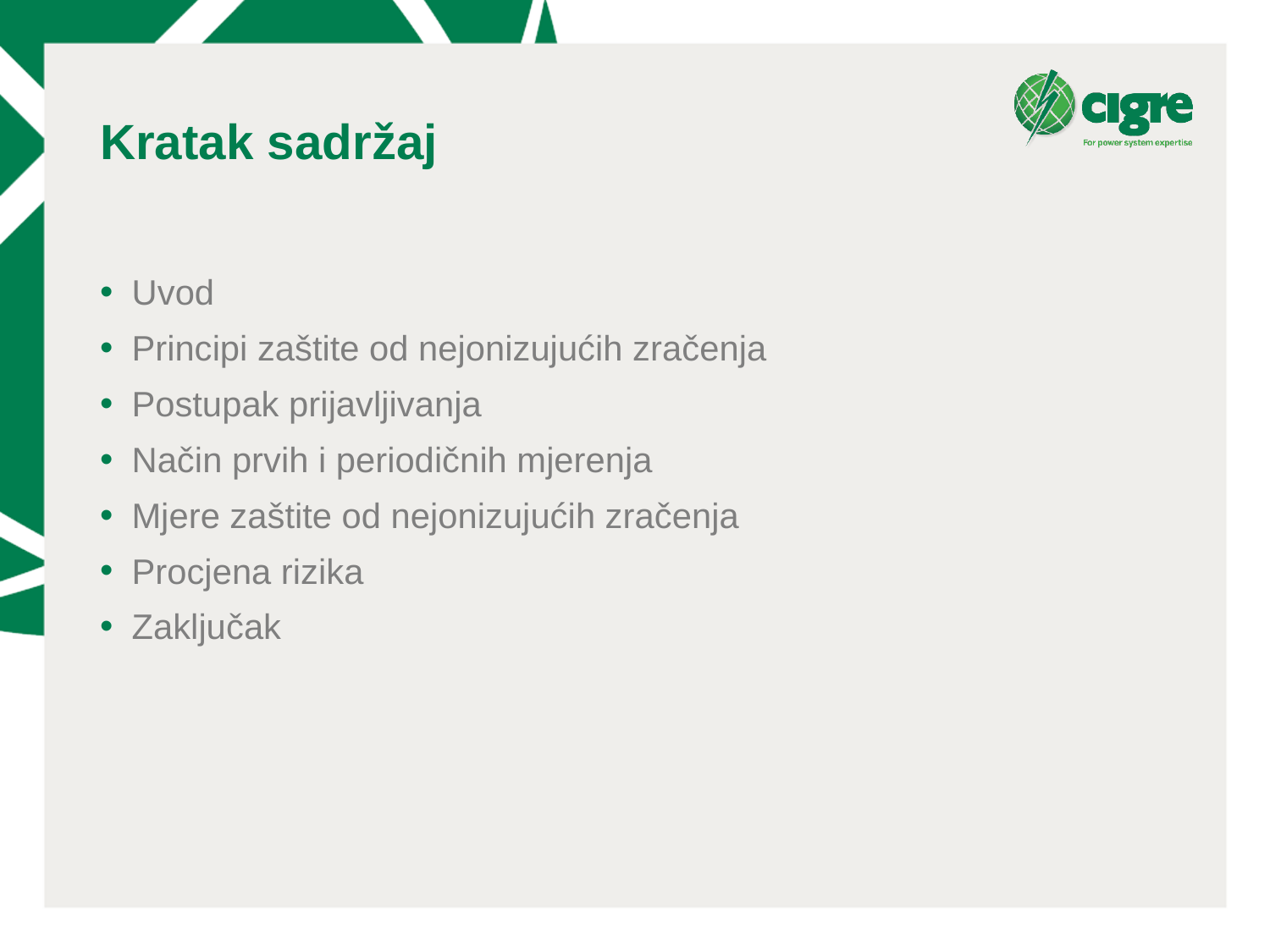

# Kratak sadržaj
Uvod
Principi zaštite od nejonizujućih zračenja
Postupak prijavljivanja
Način prvih i periodičnih mjerenja
Mjere zaštite od nejonizujućih zračenja
Procjena rizika
Zaključak